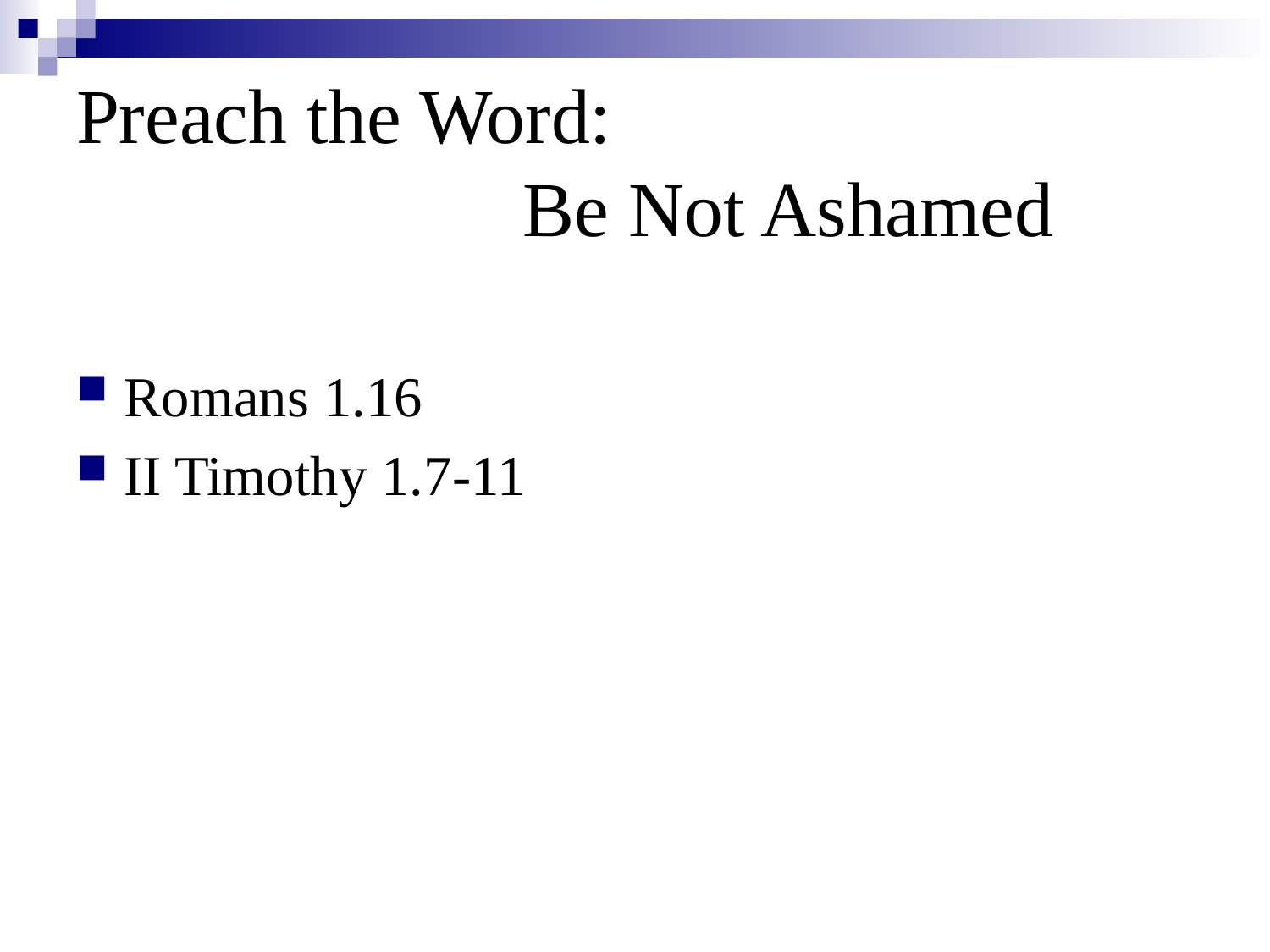

# Preach the Word: Be Not Ashamed

Romans 1.16
II Timothy 1.7-11